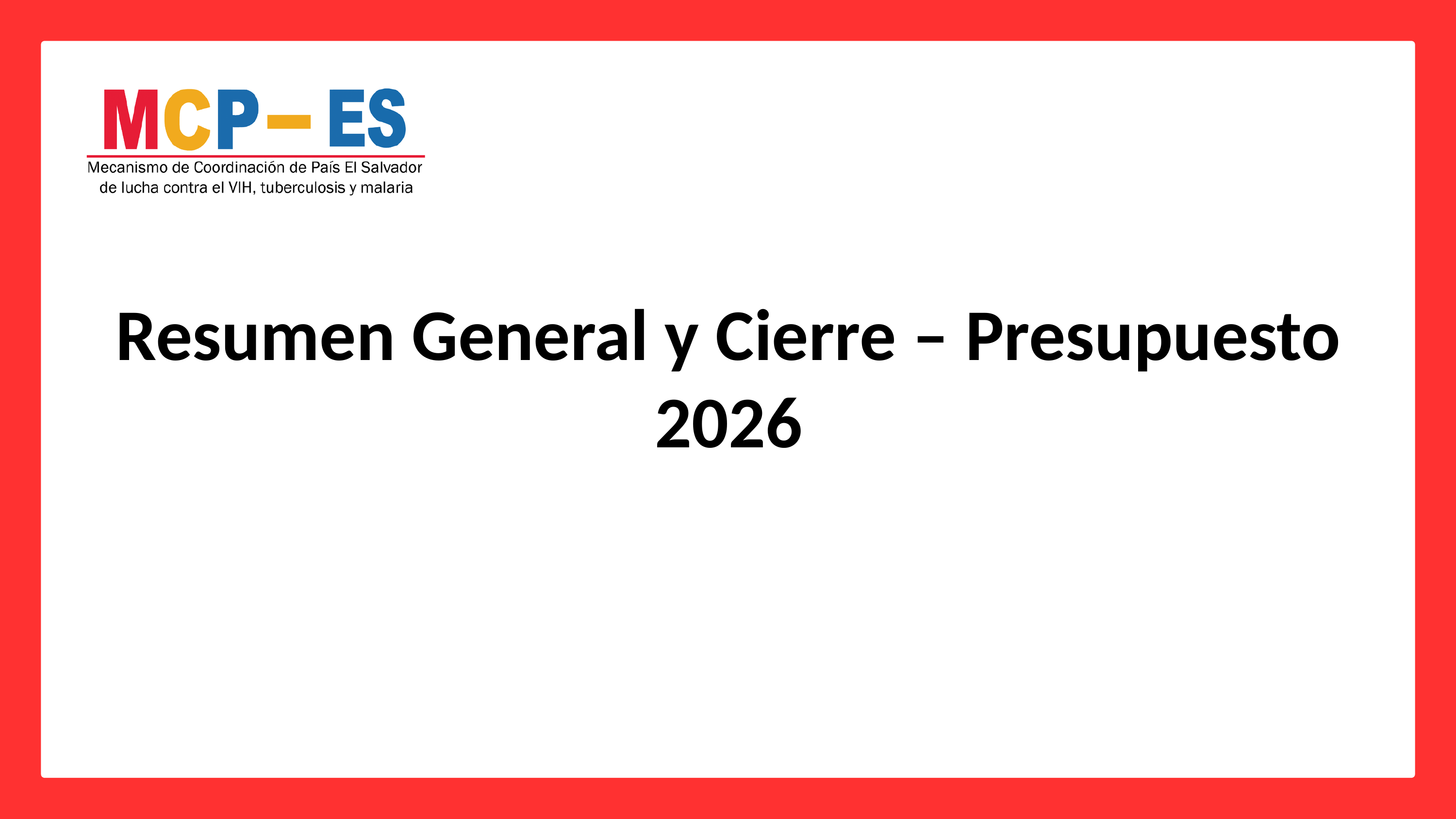

Resumen General y Cierre – Presupuesto 2026